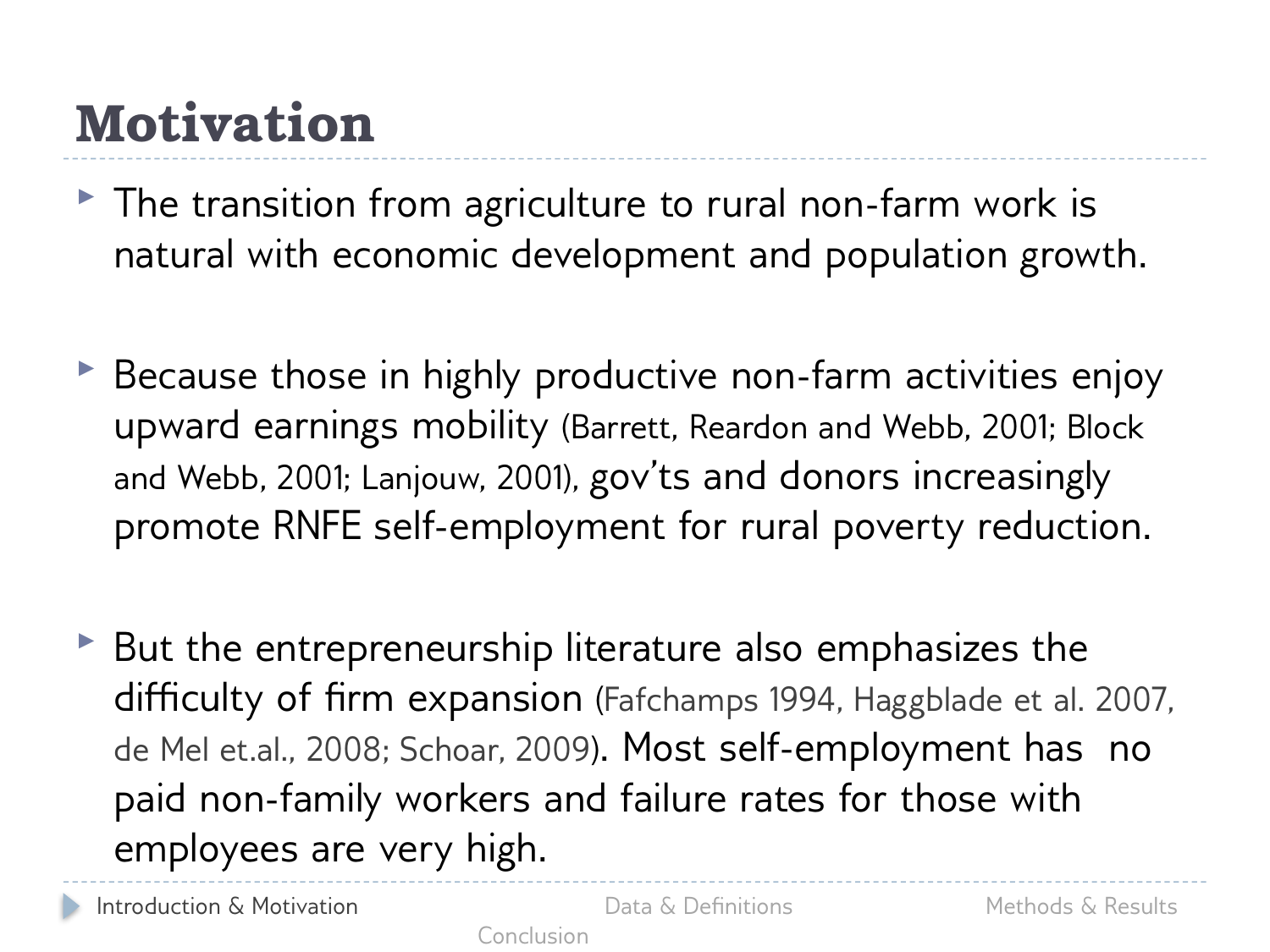

# Motivation
The transition from agriculture to rural non-farm work is natural with economic development and population growth.

Because those in highly productive non-farm activities enjoy upward earnings mobility (Barrett, Reardon and Webb, 2001; Block and Webb, 2001; Lanjouw, 2001), gov’ts and donors increasingly promote RNFE self-employment for rural poverty reduction.

But the entrepreneurship literature also emphasizes the difficulty of firm expansion (Fafchamps 1994, Haggblade et al. 2007, de Mel et.al., 2008; Schoar, 2009). Most self-employment has  no paid non-family workers and failure rates for those with employees are very high.
Introduction & Motivation		Data & Definitions		Methods & Results			Conclusion